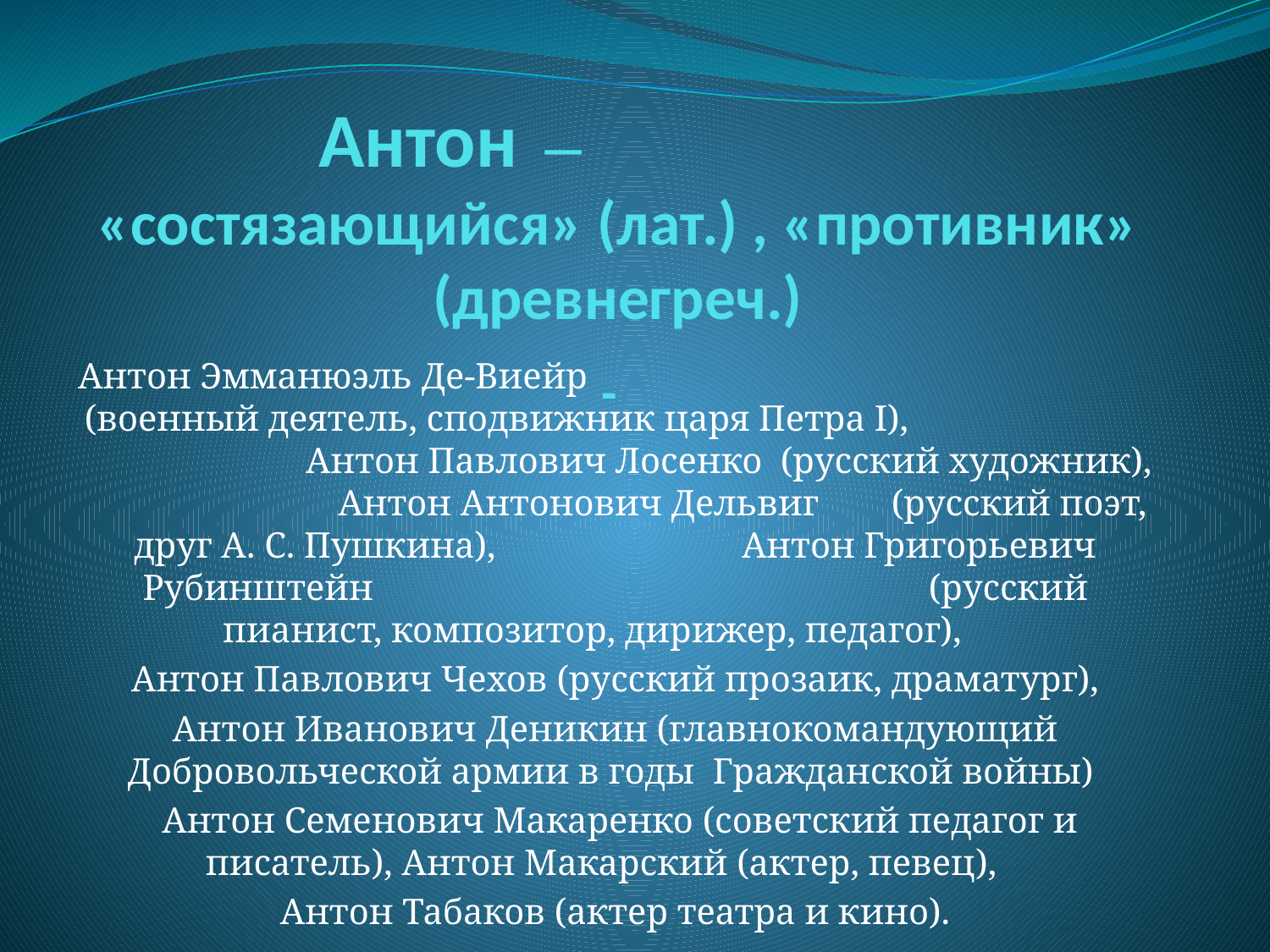

# Антон  —                              «состязающийся» (лат.) , «противник» (древнегреч.) -
Антон Эмманюэль Де-Виейр                                                                (военный деятель, сподвижник царя Петра I),                                                     Антон Павлович Лосенко  (русский художник),                             Антон Антонович Дельвиг        (русский поэт, друг А. С. Пушкина),                           Антон Григорьевич Рубинштейн                                                             (русский пианист, композитор, дирижер, педагог),
Антон Павлович Чехов (русский прозаик, драматург),
Антон Иванович Деникин (главнокомандующий Добровольческой армии в годы  Гражданской войны)
 Антон Семенович Макаренко (советский педагог и писатель), Антон Макарский (актер, певец),
Антон Табаков (актер театра и кино).